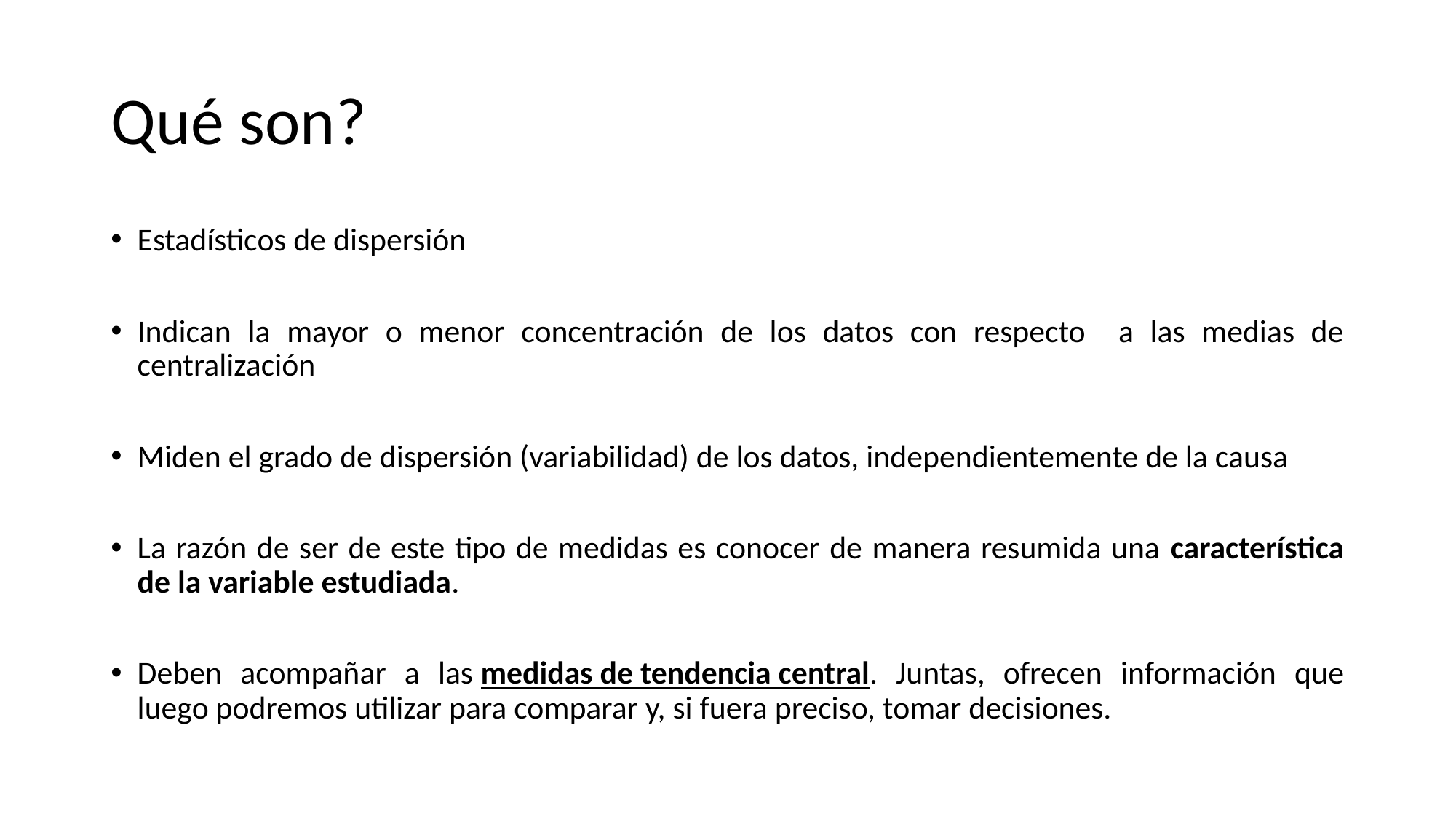

# Qué son?
Estadísticos de dispersión

Indican la mayor o menor concentración de los datos con respecto  a las medias de centralización

Miden el grado de dispersión (variabilidad) de los datos, independientemente de la causa

La razón de ser de este tipo de medidas es conocer de manera resumida una característica de la variable estudiada.

Deben acompañar a las medidas de tendencia central. Juntas, ofrecen información que luego podremos utilizar para comparar y, si fuera preciso, tomar decisiones.